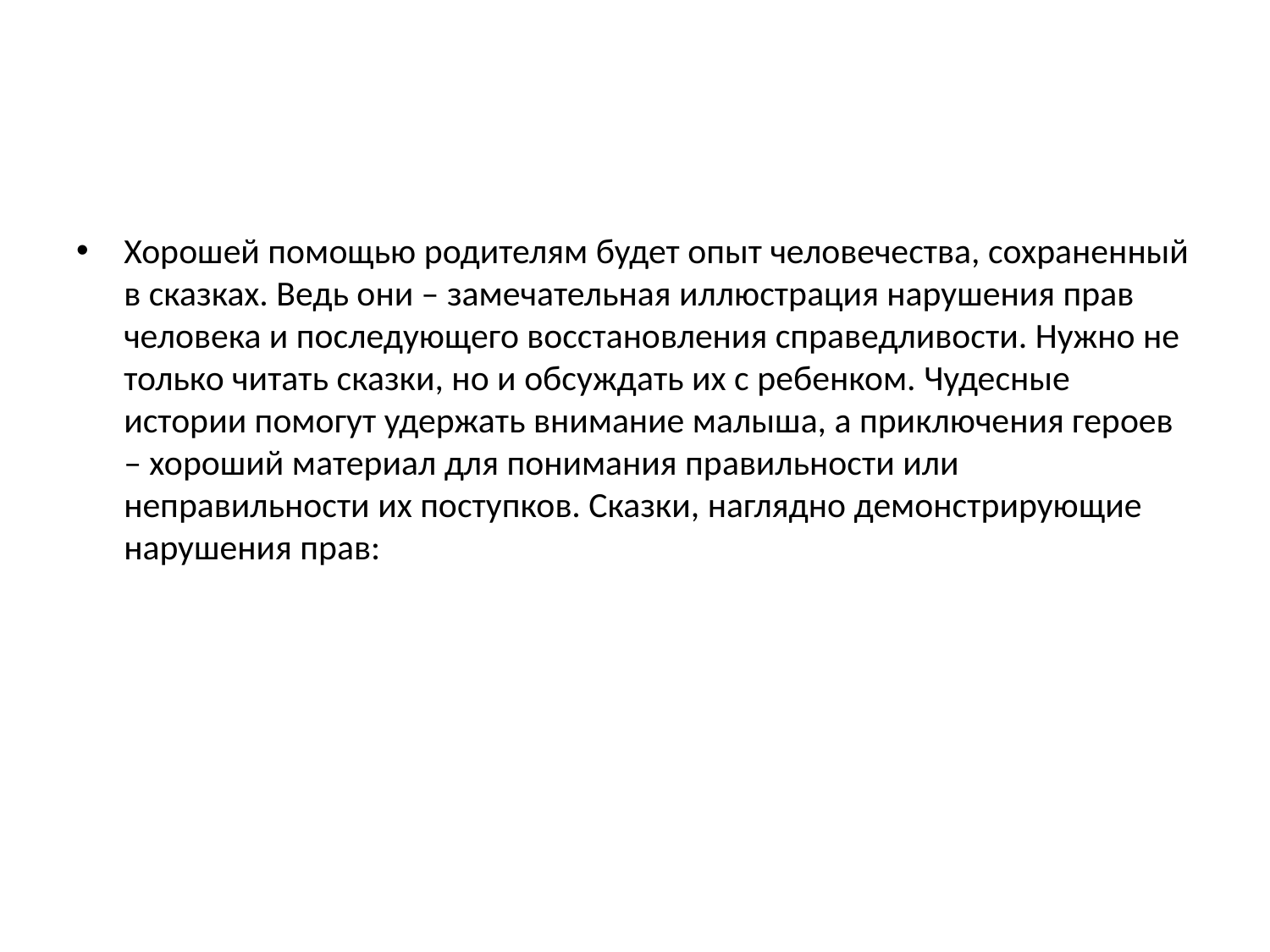

#
Хорошей помощью родителям будет опыт человечества, сохраненный в сказках. Ведь они – замечательная иллюстрация нарушения прав человека и последующего восстановления справедливости. Нужно не только читать сказки, но и обсуждать их с ребенком. Чудесные истории помогут удержать внимание малыша, а приключения героев – хороший материал для понимания правильности или неправильности их поступков. Сказки, наглядно демонстрирующие нарушения прав: